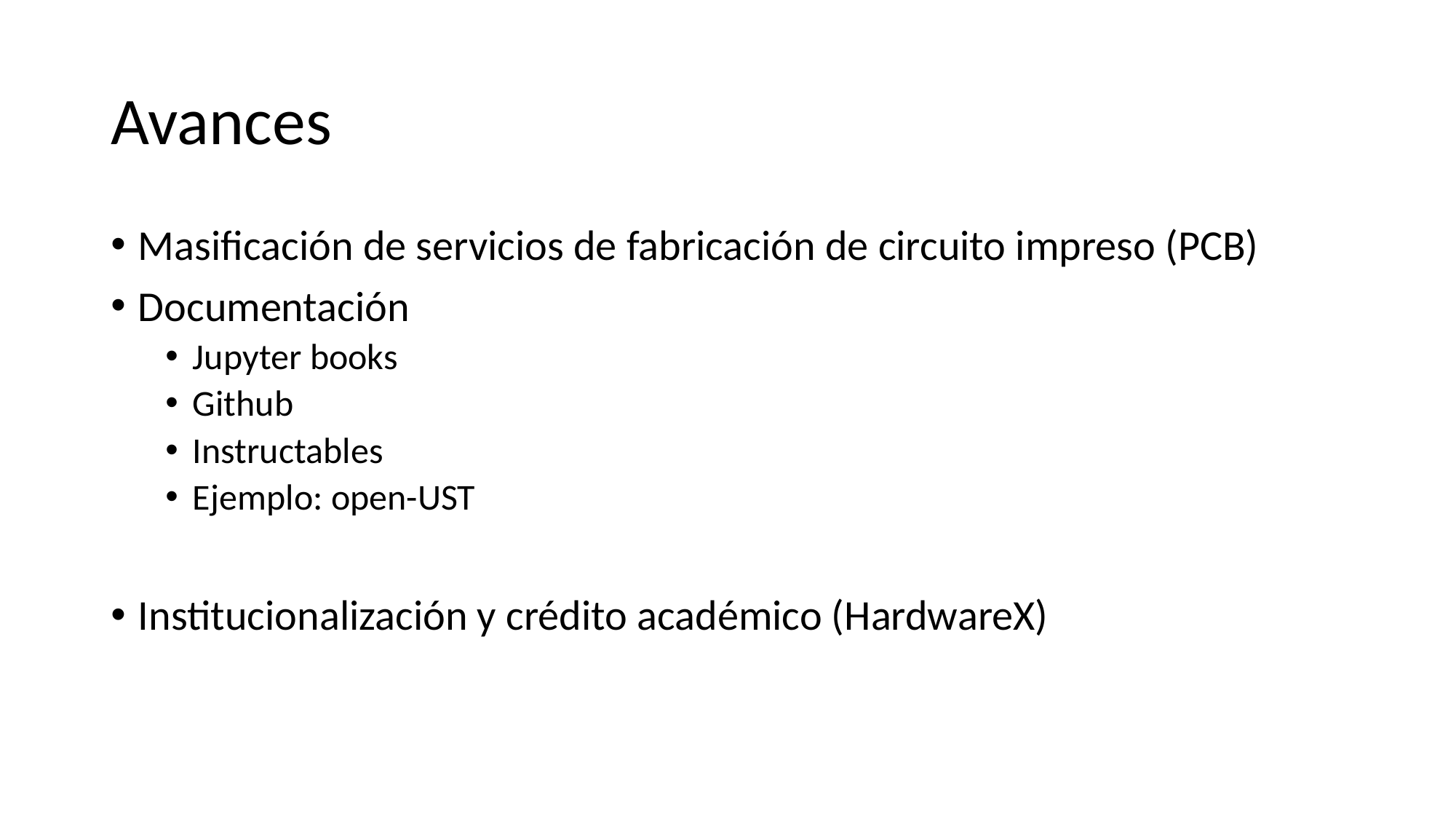

# Avances
Masificación de servicios de fabricación de circuito impreso (PCB)
Documentación
Jupyter books
Github
Instructables
Ejemplo: open-UST

Institucionalización y crédito académico (HardwareX)